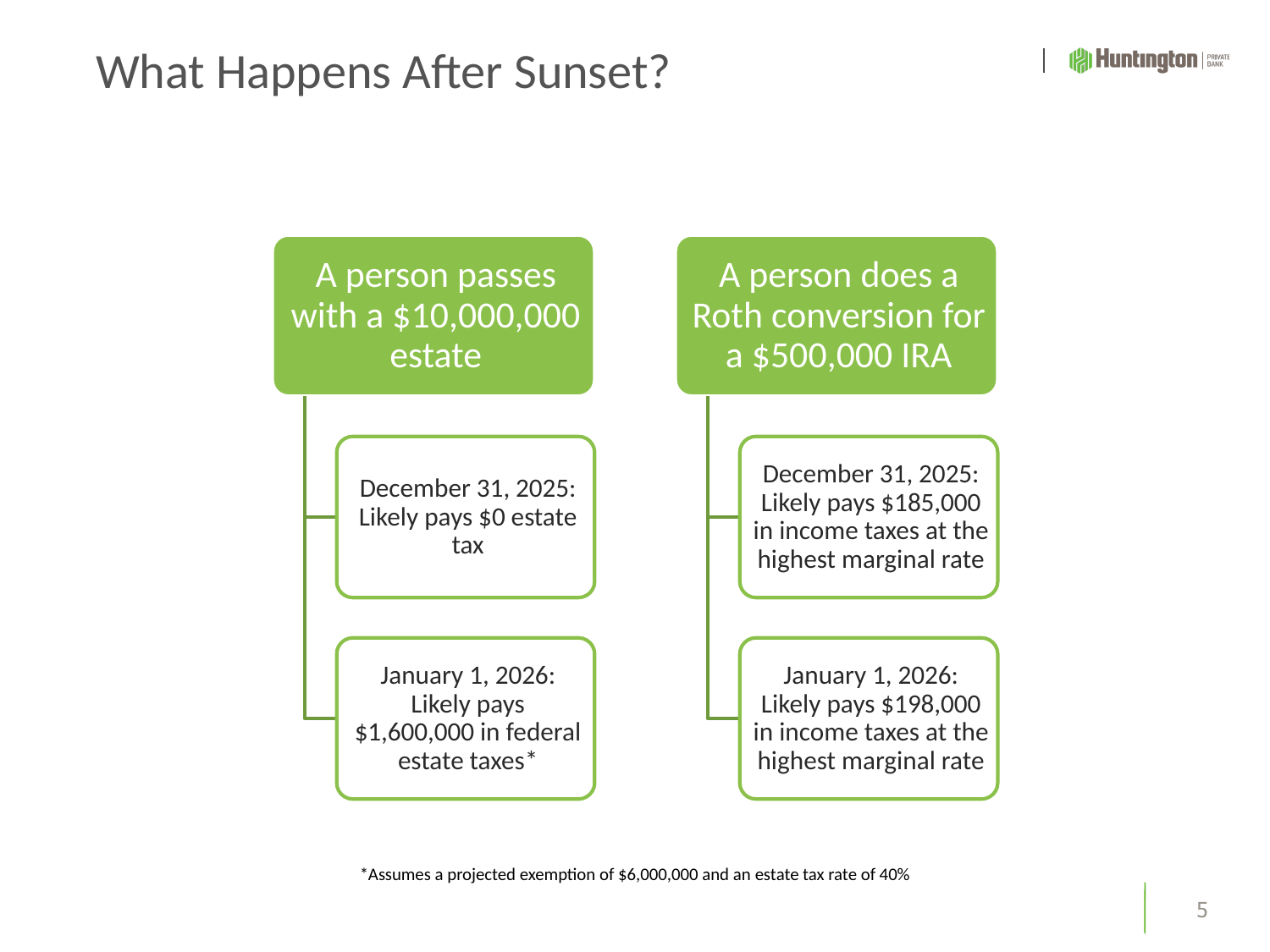

# What Happens After Sunset?
A person passes with a $10,000,000 estate
December 31, 2025: Likely pays $0 estate tax
January 1, 2026: Likely pays $1,600,000 in federal estate taxes*
A person does a Roth conversion for a $500,000 IRA
December 31, 2025: Likely pays $185,000 in income taxes at the highest marginal rate
January 1, 2026: Likely pays $198,000 in income taxes at the highest marginal rate
*Assumes a projected exemption of $6,000,000 and an estate tax rate of 40%
5